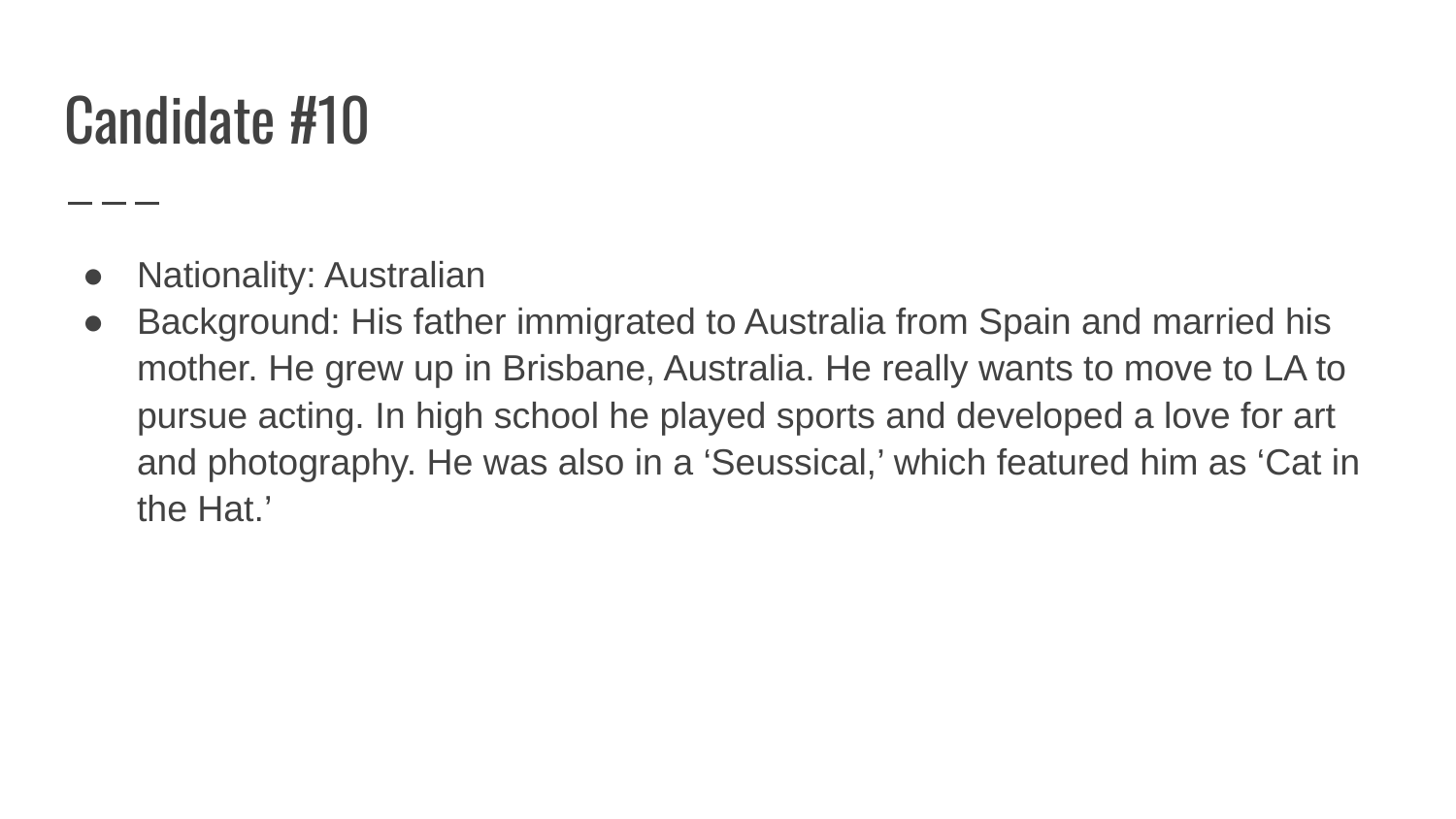

# Candidate #10
Nationality: Australian
Background: His father immigrated to Australia from Spain and married his mother. He grew up in Brisbane, Australia. He really wants to move to LA to pursue acting. In high school he played sports and developed a love for art and photography. He was also in a ‘Seussical,’ which featured him as ‘Cat in the Hat.’